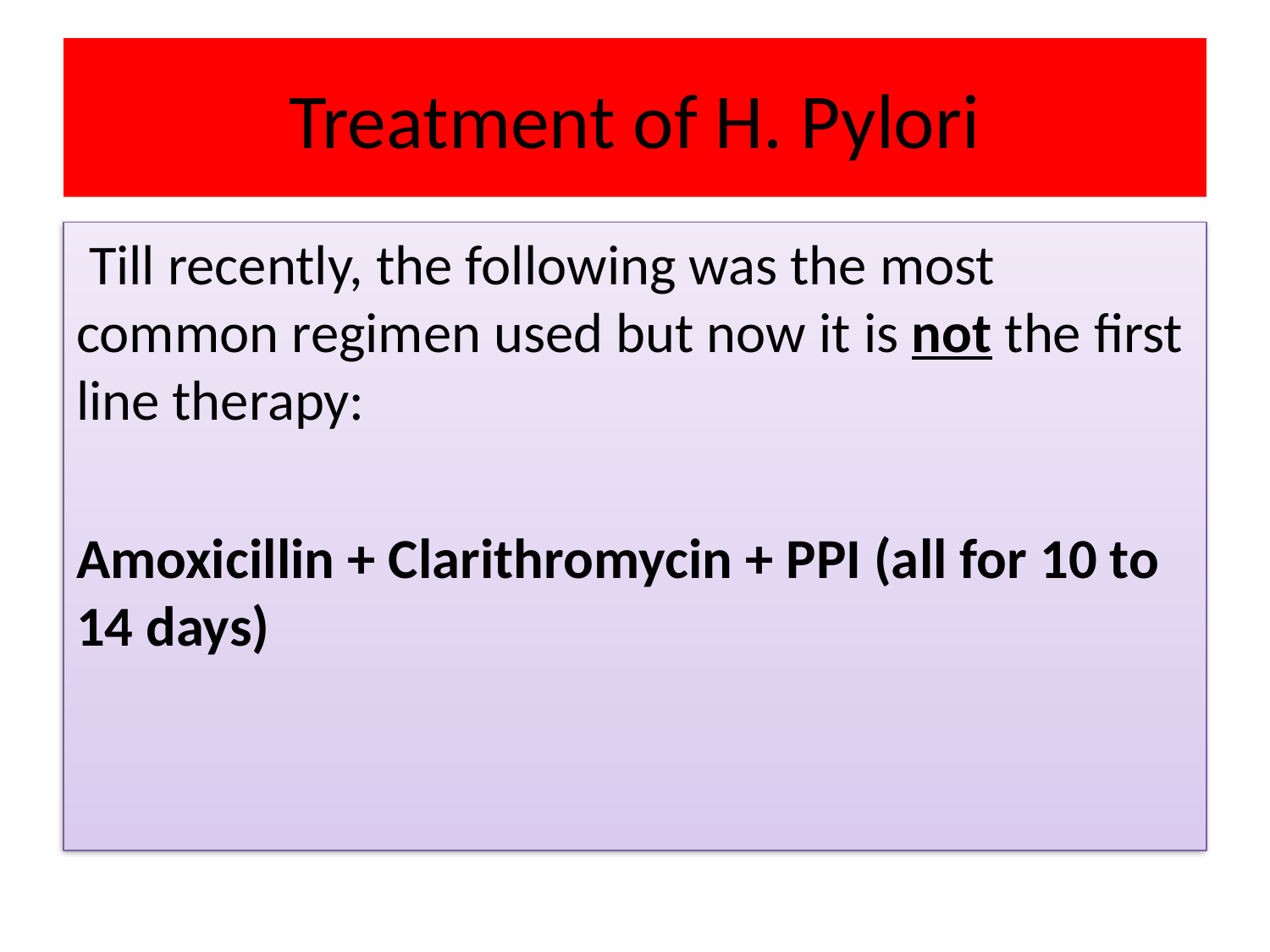

# Treatment of H. Pylori
 Till recently, the following was the most common regimen used but now it is not the first line therapy:

Amoxicillin + Clarithromycin + PPI (all for 10 to 14 days)